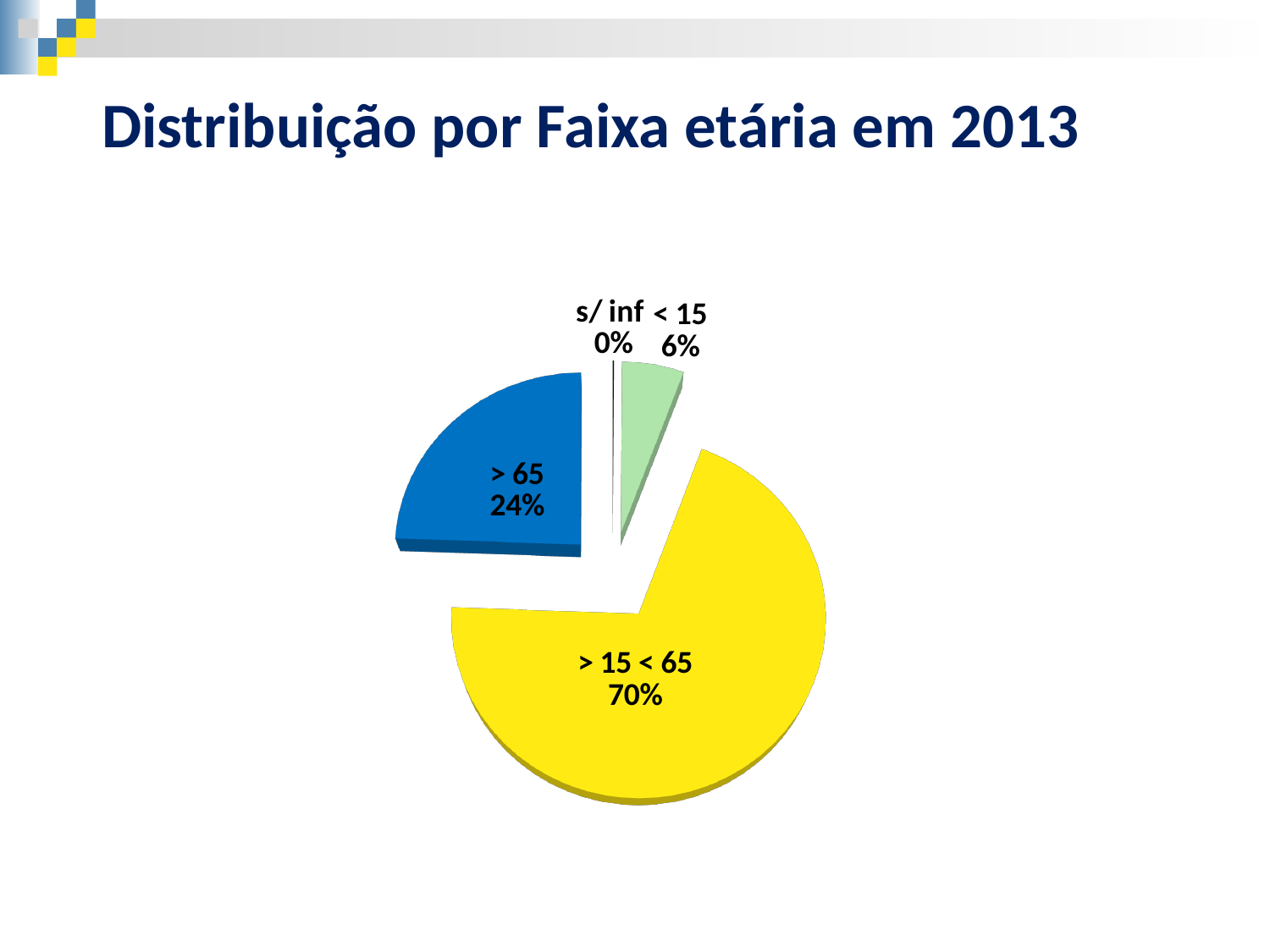

Distribuição por Faixa etária em 2013

[unsupported chart]